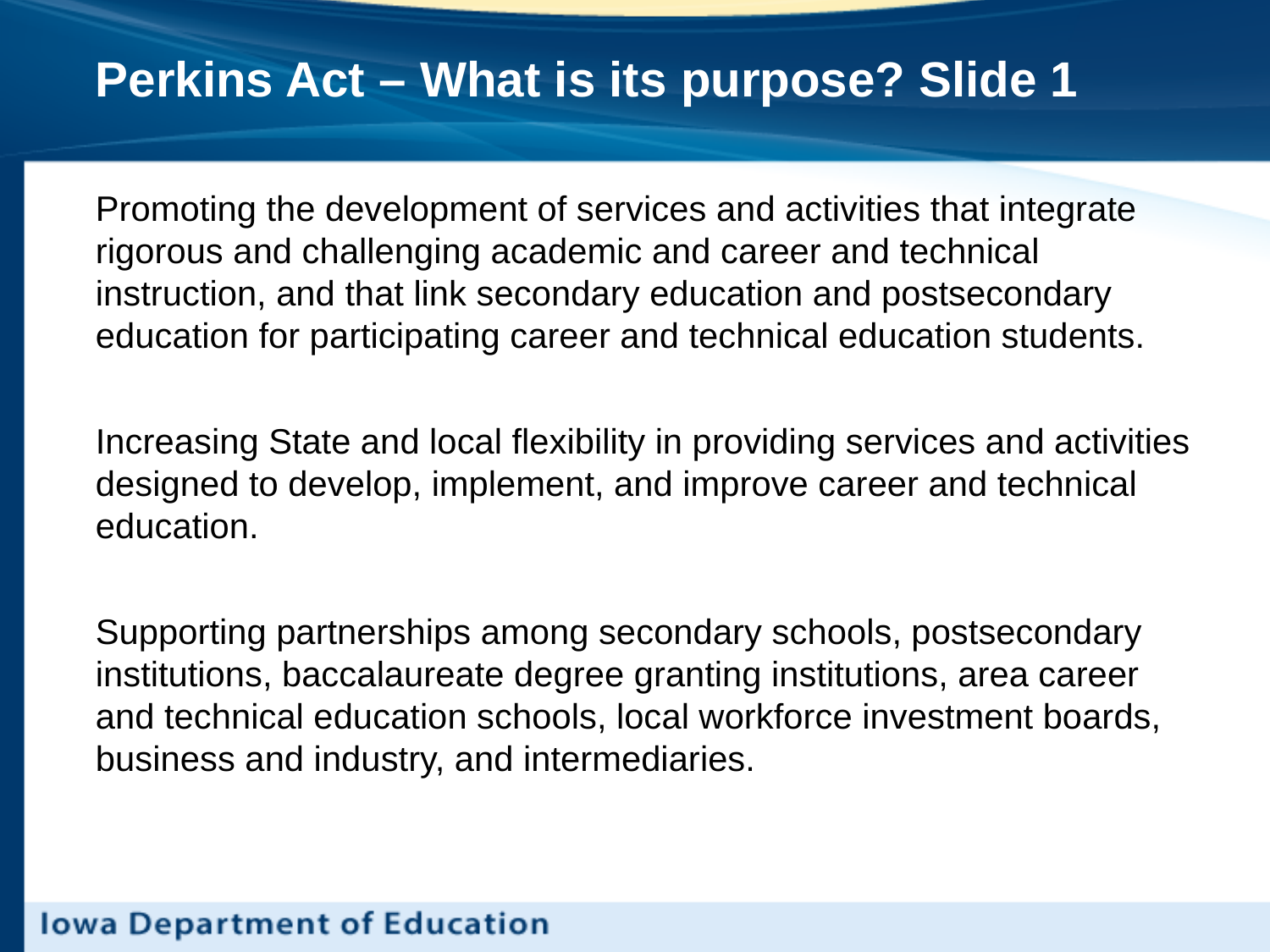

# Perkins Act – What is its purpose? Slide 1
Promoting the development of services and activities that integrate rigorous and challenging academic and career and technical instruction, and that link secondary education and postsecondary education for participating career and technical education students.

Increasing State and local flexibility in providing services and activities designed to develop, implement, and improve career and technical education.

Supporting partnerships among secondary schools, postsecondary institutions, baccalaureate degree granting institutions, area career and technical education schools, local workforce investment boards, business and industry, and intermediaries.